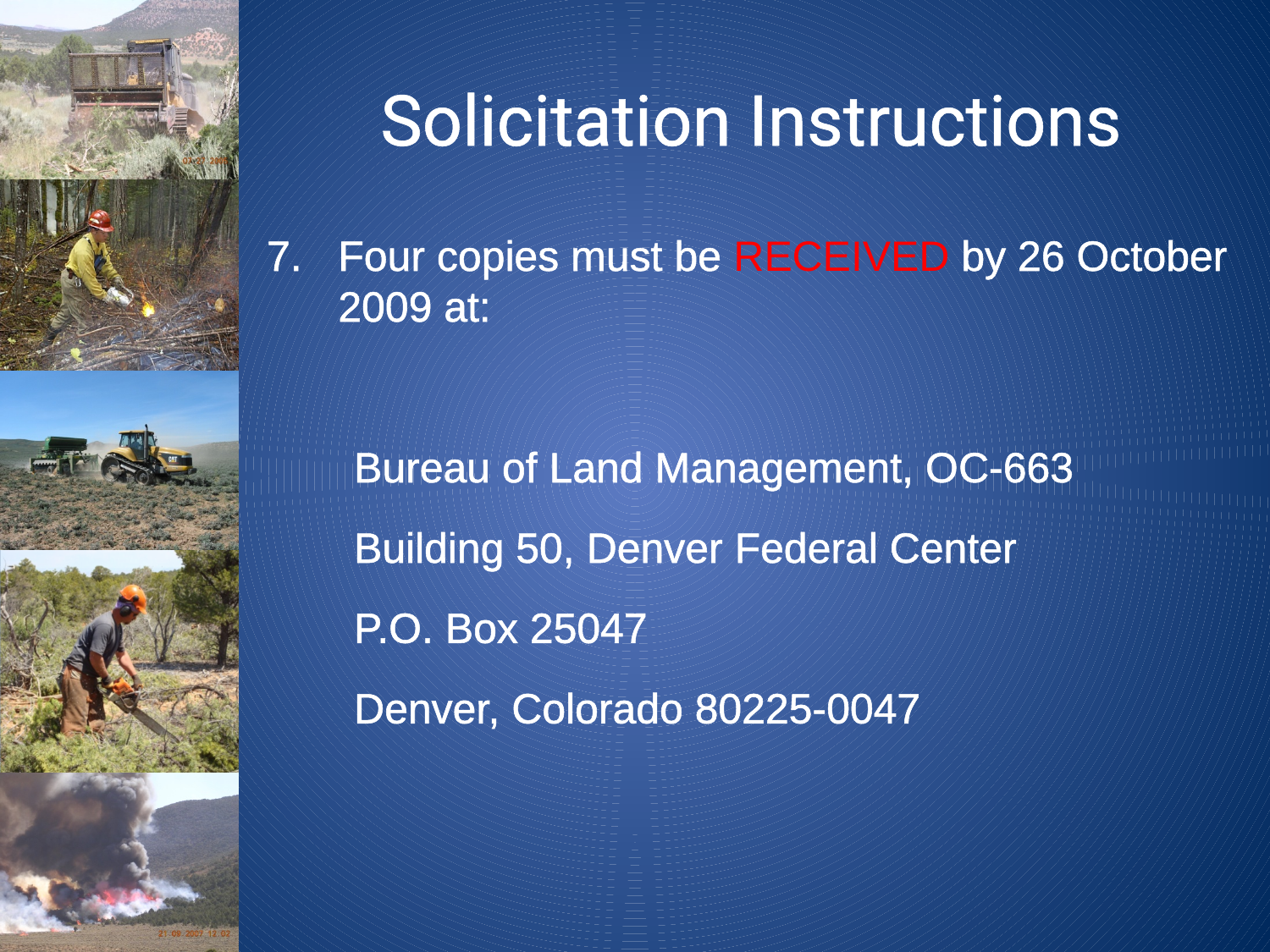

# Solicitation Instructions
Four copies must be RECEIVED by 26 October 2009 at:

Bureau of Land Management, OC-663
Building 50, Denver Federal Center
P.O. Box 25047
Denver, Colorado 80225-0047